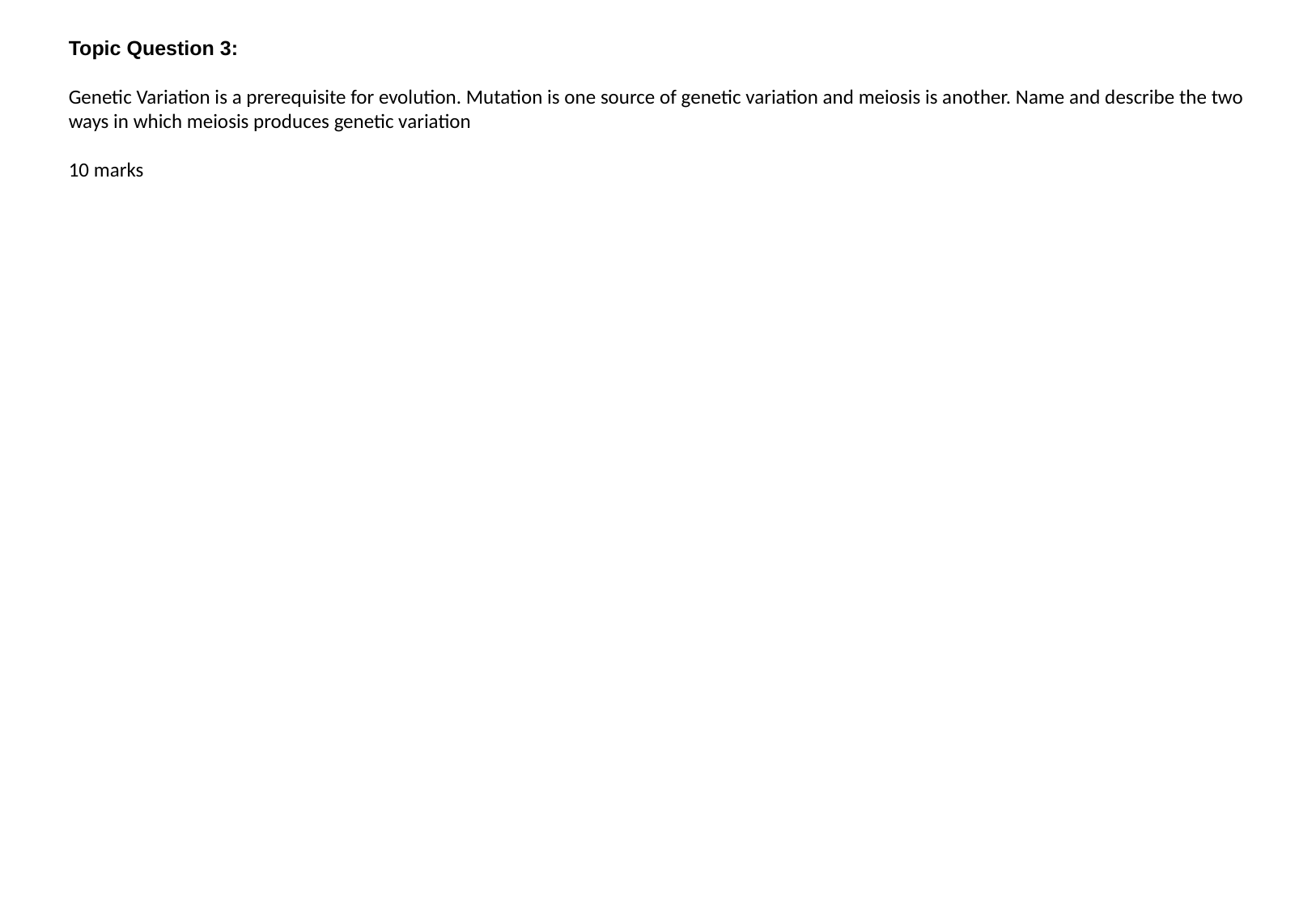

# Topic Question 3: Genetic Variation is a prerequisite for evolution. Mutation is one source of genetic variation and meiosis is another. Name and describe the two ways in which meiosis produces genetic variation 10 marks